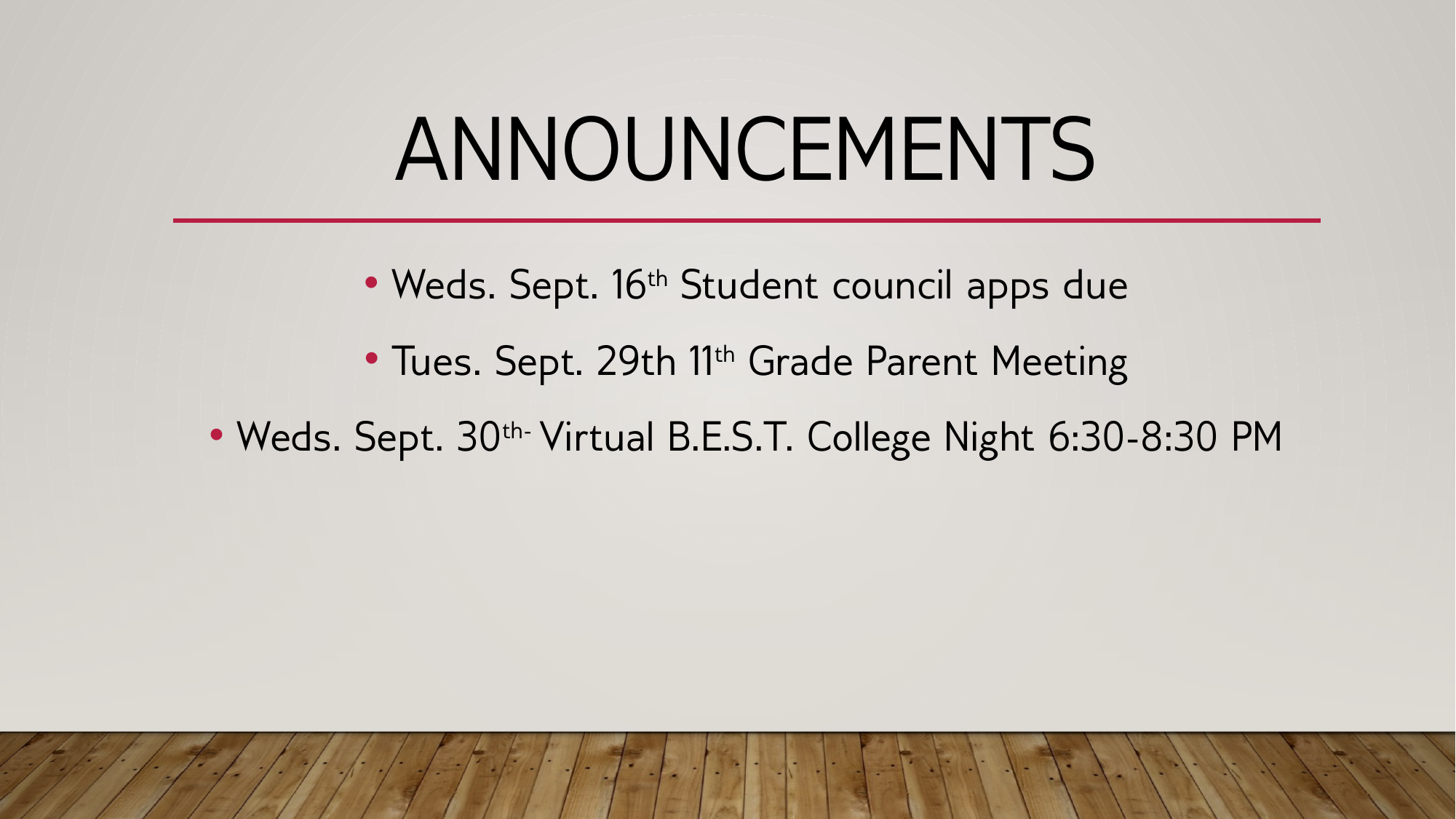

# Announcements
Weds. Sept. 16th Student council apps due
Tues. Sept. 29th 11th Grade Parent Meeting
Weds. Sept. 30th- Virtual B.E.S.T. College Night 6:30-8:30 PM